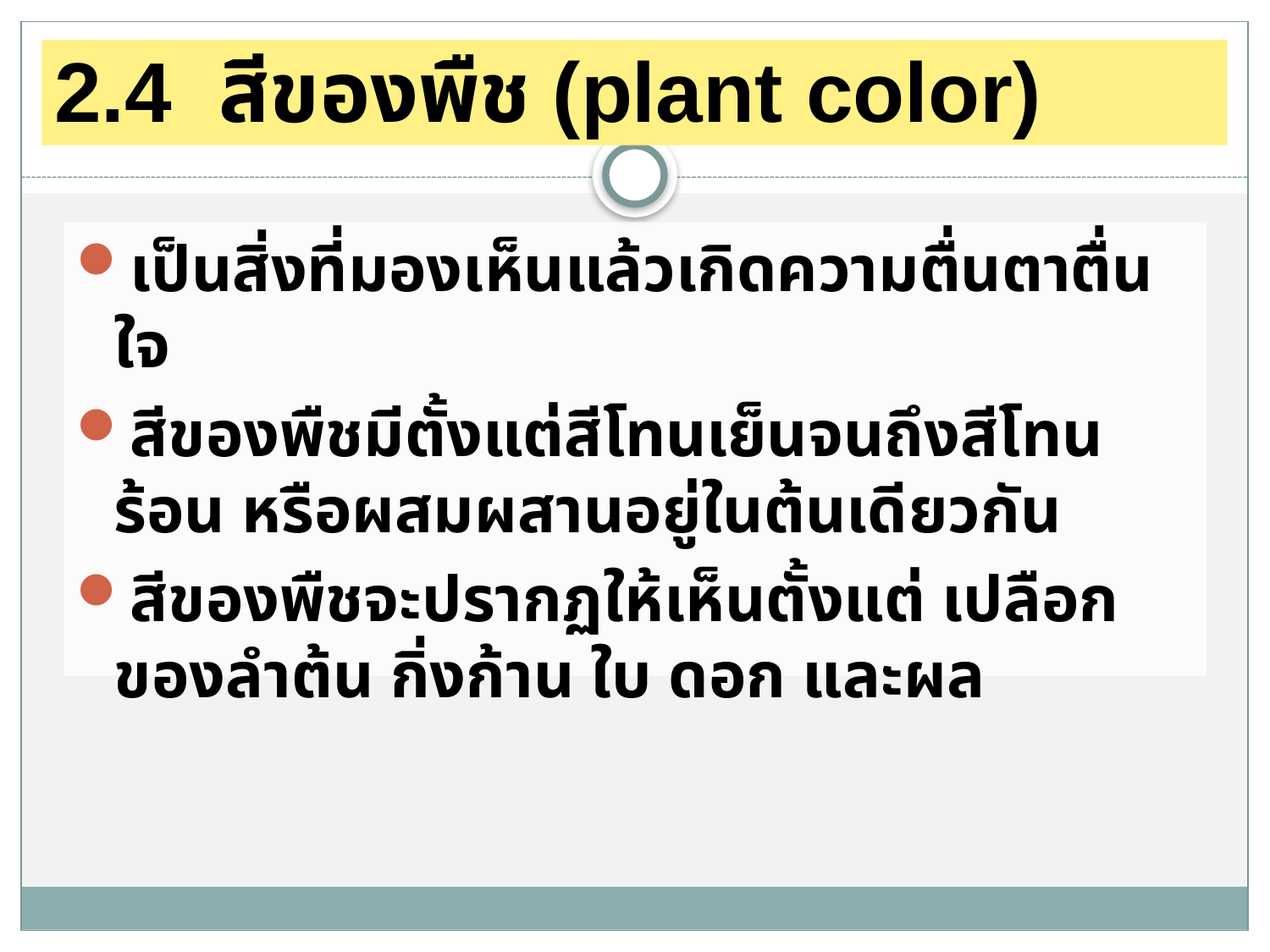

# 2.4  สีของพืช (plant color)
เป็นสิ่งที่มองเห็นแล้วเกิดความตื่นตาตื่นใจ
สีของพืชมีตั้งแต่สีโทนเย็นจนถึงสีโทนร้อน หรือผสมผสานอยู่ในต้นเดียวกัน
สีของพืชจะปรากฏให้เห็นตั้งแต่ เปลือกของลำต้น กิ่งก้าน ใบ ดอก และผล